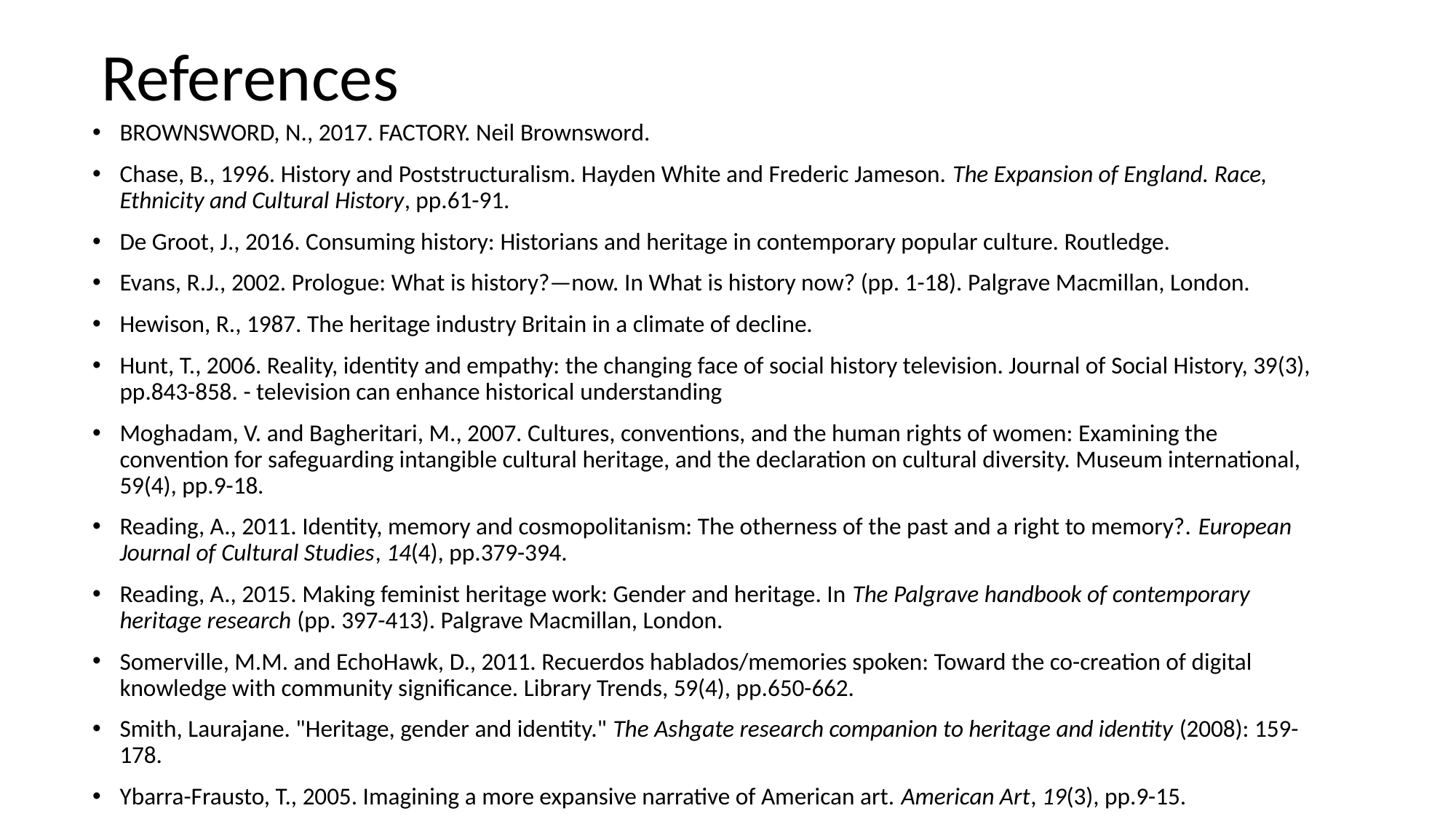

# References
BROWNSWORD, N., 2017. FACTORY. Neil Brownsword.
Chase, B., 1996. History and Poststructuralism. Hayden White and Frederic Jameson. The Expansion of England. Race, Ethnicity and Cultural History, pp.61-91.
De Groot, J., 2016. Consuming history: Historians and heritage in contemporary popular culture. Routledge.
Evans, R.J., 2002. Prologue: What is history?—now. In What is history now? (pp. 1-18). Palgrave Macmillan, London.
Hewison, R., 1987. The heritage industry Britain in a climate of decline.
Hunt, T., 2006. Reality, identity and empathy: the changing face of social history television. Journal of Social History, 39(3), pp.843-858. - television can enhance historical understanding
Moghadam, V. and Bagheritari, M., 2007. Cultures, conventions, and the human rights of women: Examining the convention for safeguarding intangible cultural heritage, and the declaration on cultural diversity. Museum international, 59(4), pp.9-18.
Reading, A., 2011. Identity, memory and cosmopolitanism: The otherness of the past and a right to memory?. European Journal of Cultural Studies, 14(4), pp.379-394.
Reading, A., 2015. Making feminist heritage work: Gender and heritage. In The Palgrave handbook of contemporary heritage research (pp. 397-413). Palgrave Macmillan, London.
Somerville, M.M. and EchoHawk, D., 2011. Recuerdos hablados/memories spoken: Toward the co-creation of digital knowledge with community significance. Library Trends, 59(4), pp.650-662.
Smith, Laurajane. "Heritage, gender and identity." The Ashgate research companion to heritage and identity (2008): 159-178.
Ybarra-Frausto, T., 2005. Imagining a more expansive narrative of American art. American Art, 19(3), pp.9-15.